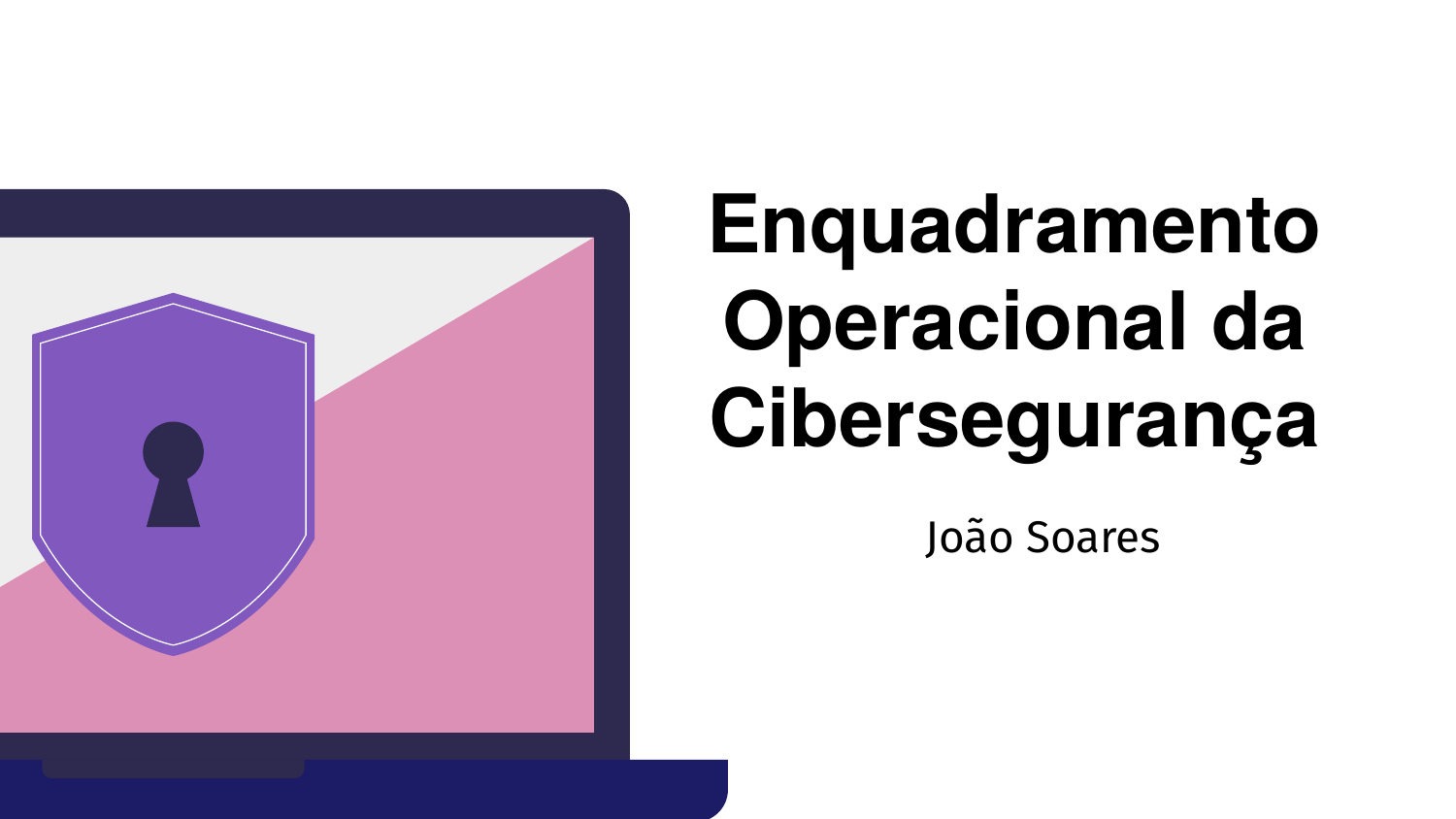

# Enquadramento Operacional da Cibersegurança

João Soares